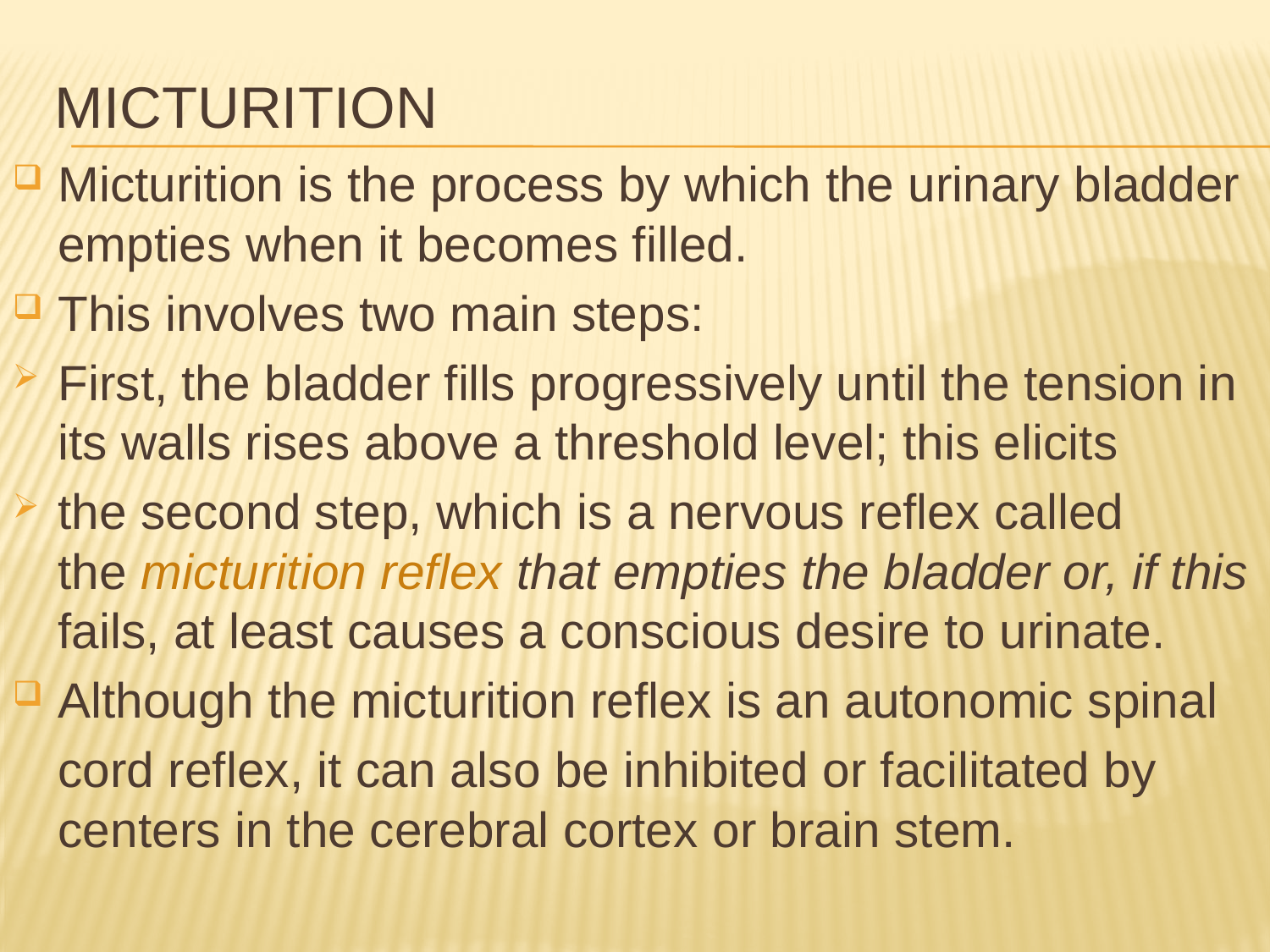

# Micturition
Micturition is the process by which the urinary bladder empties when it becomes filled.
This involves two main steps:
First, the bladder fills progressively until the tension in its walls rises above a threshold level; this elicits
the second step, which is a nervous reflex called
the micturition reflex that empties the bladder or, if this fails, at least causes a conscious desire to urinate.
Although the micturition reflex is an autonomic spinal
	cord reflex, it can also be inhibited or facilitated by centers in the cerebral cortex or brain stem.